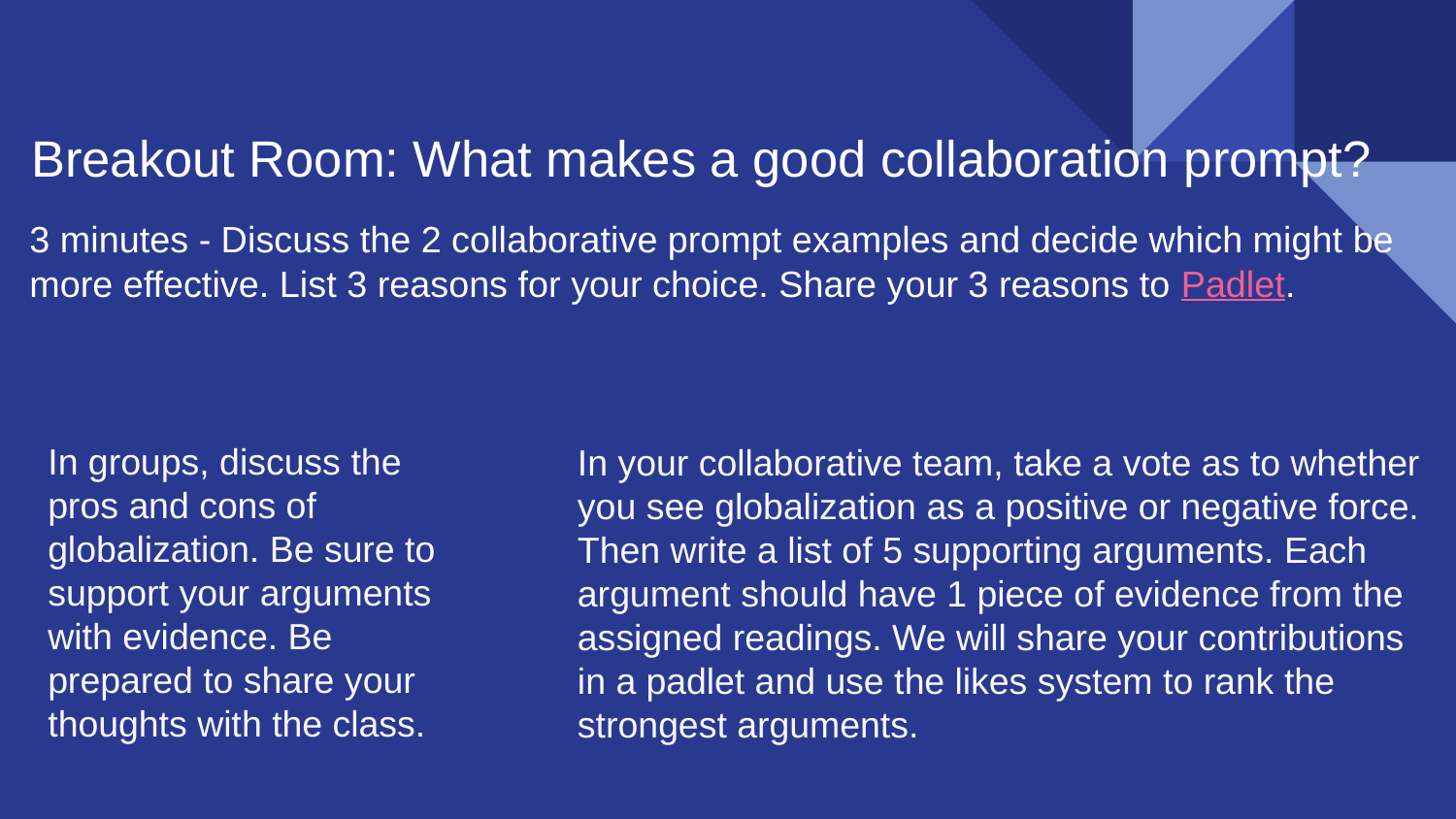

# Breakout Room: What makes a good collaboration prompt?
3 minutes - Discuss the 2 collaborative prompt examples and decide which might be more effective. List 3 reasons for your choice. Share your 3 reasons to Padlet.
In groups, discuss the pros and cons of globalization. Be sure to support your arguments with evidence. Be prepared to share your thoughts with the class.
In your collaborative team, take a vote as to whether you see globalization as a positive or negative force. Then write a list of 5 supporting arguments. Each argument should have 1 piece of evidence from the assigned readings. We will share your contributions in a padlet and use the likes system to rank the strongest arguments.